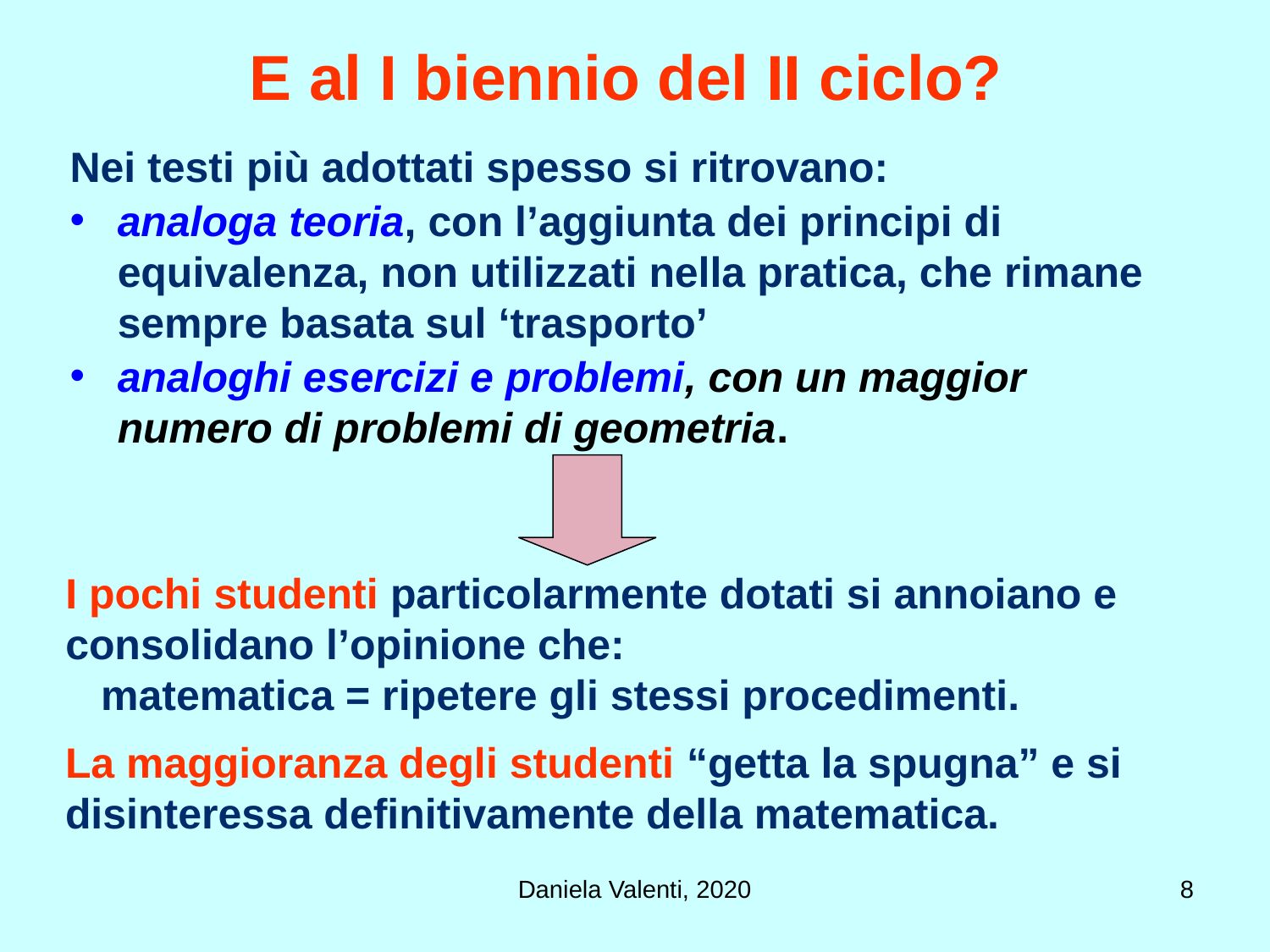

# E al I biennio del II ciclo?
Nei testi più adottati spesso si ritrovano:
analoga teoria, con l’aggiunta dei principi di equivalenza, non utilizzati nella pratica, che rimane sempre basata sul ‘trasporto’
analoghi esercizi e problemi, con un maggior numero di problemi di geometria.

I pochi studenti particolarmente dotati si annoiano e consolidano l’opinione che:
   matematica = ripetere gli stessi procedimenti.

La maggioranza degli studenti “getta la spugna” e si disinteressa definitivamente della matematica.

Daniela Valenti, 2020
8